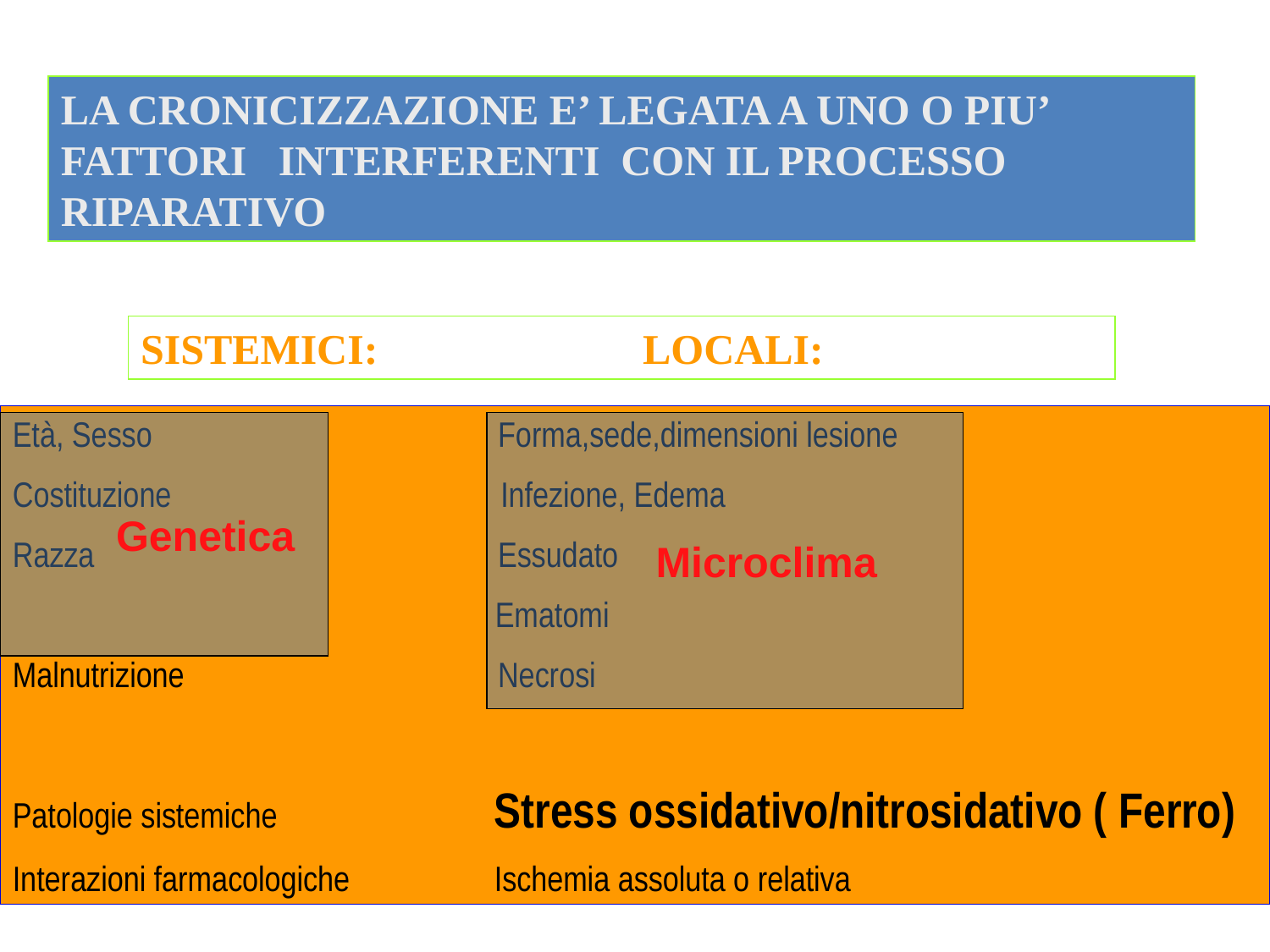

LA CRONICIZZAZIONE E’ LEGATA A UNO O PIU’ FATTORI   INTERFERENTI  CON IL PROCESSO RIPARATIVO
SISTEMICI:                         LOCALI:
Età, Sesso 		             Forma,sede,dimensioni lesione
Costituzione                                         Infezione, Edema
Razza			             Essudato
                                                            Ematomi
Malnutrizione 		             Necrosi

Patologie sistemiche                           Stress ossidativo/nitrosidativo ( Ferro)
Interazioni farmacologiche                  Ischemia assoluta o relativa
       Genetica
       Microclima